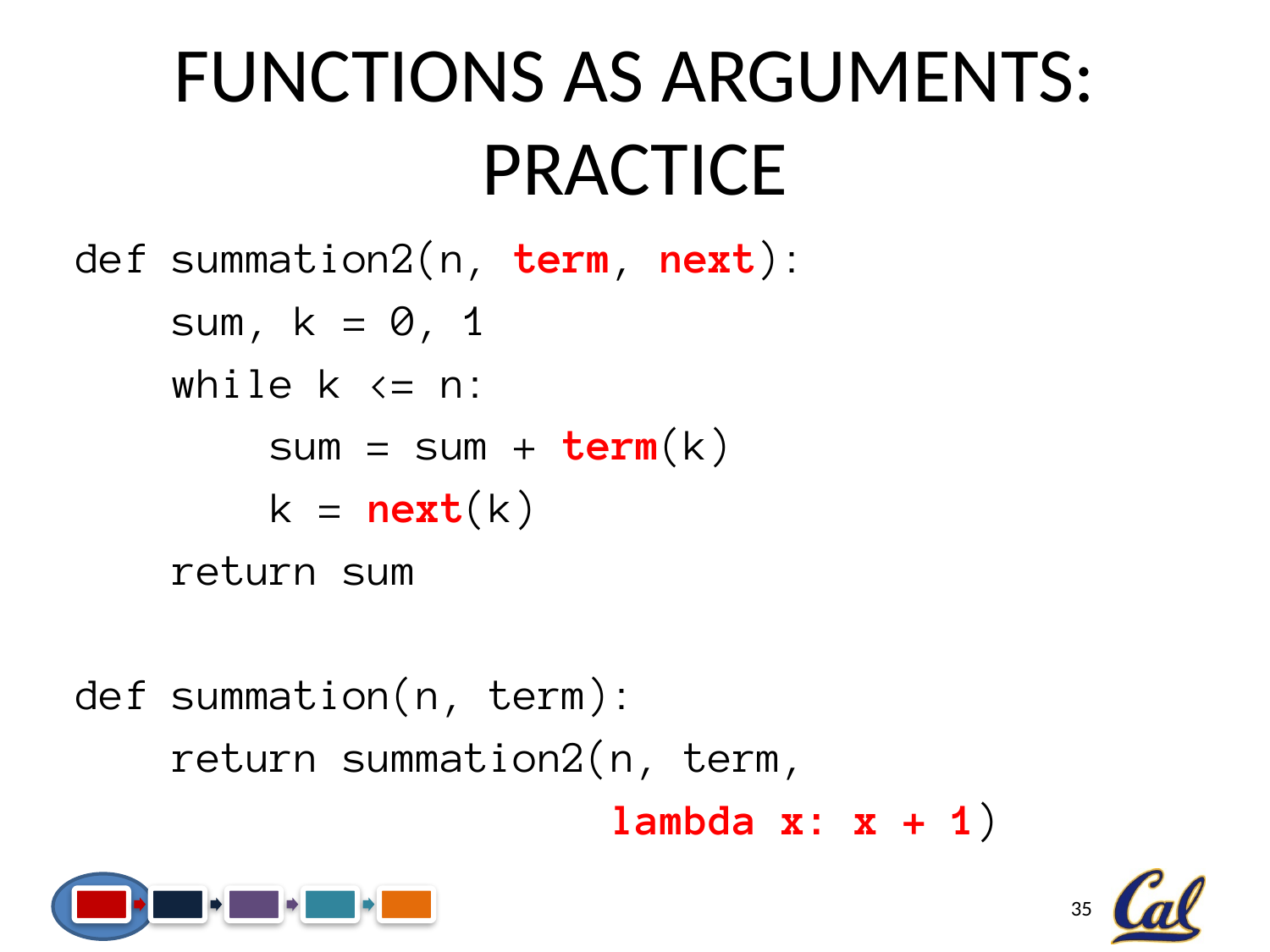

# Functions as Arguments: Practice
def summation2(n, term, next):
    sum, k = 0, 1
    while k <= n:
        sum = sum + term(k)
        k = next(k)
    return sum

def summation(n, term):
    return summation2(n, term,
                      lambda x: x + 1)